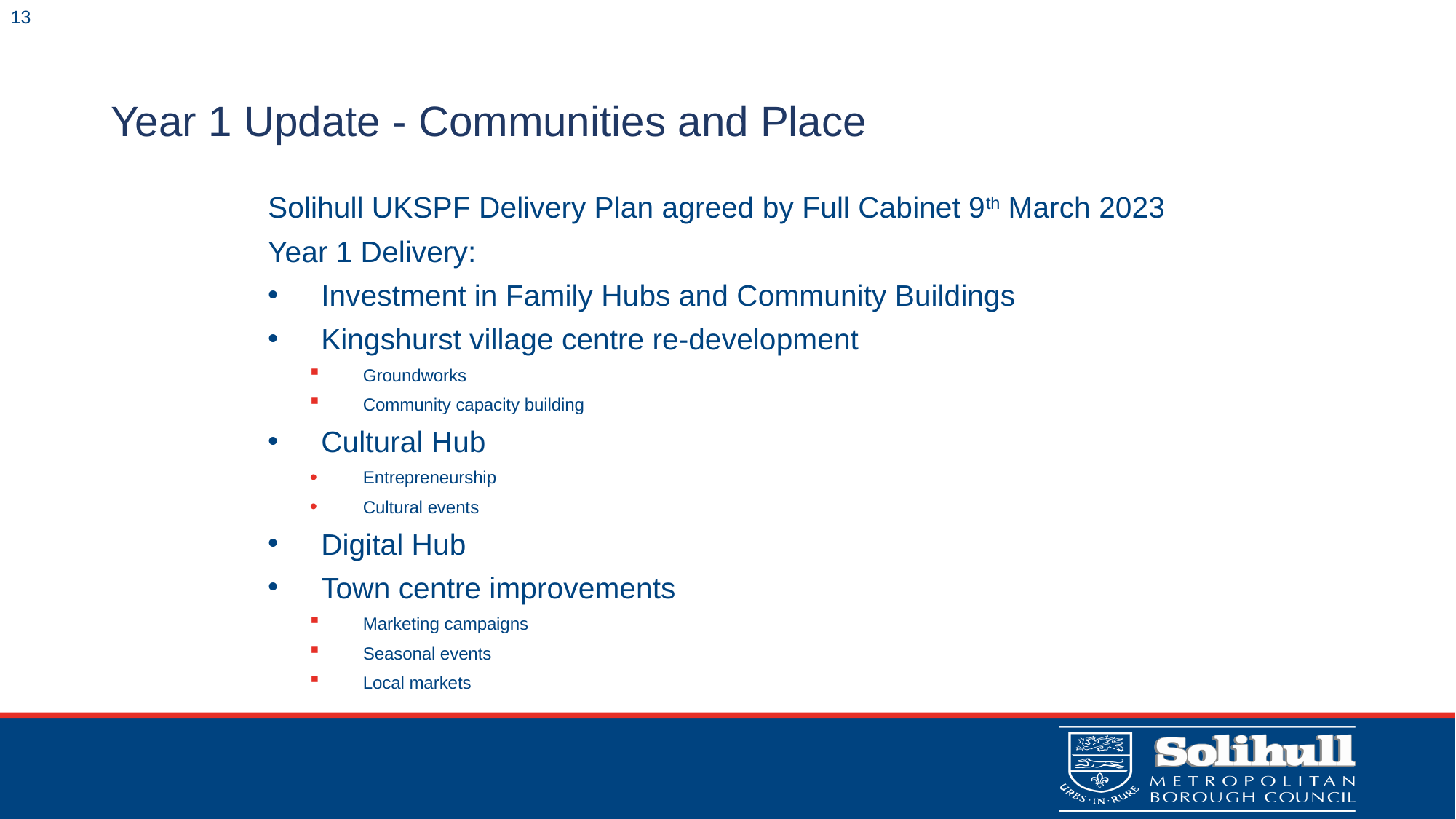

# Year 1 Update - Communities and Place
Solihull UKSPF Delivery Plan agreed by Full Cabinet 9th March 2023
Year 1 Delivery:
Investment in Family Hubs and Community Buildings
Kingshurst village centre re-development
Groundworks
Community capacity building
Cultural Hub
Entrepreneurship
Cultural events
Digital Hub
Town centre improvements
Marketing campaigns
Seasonal events
Local markets